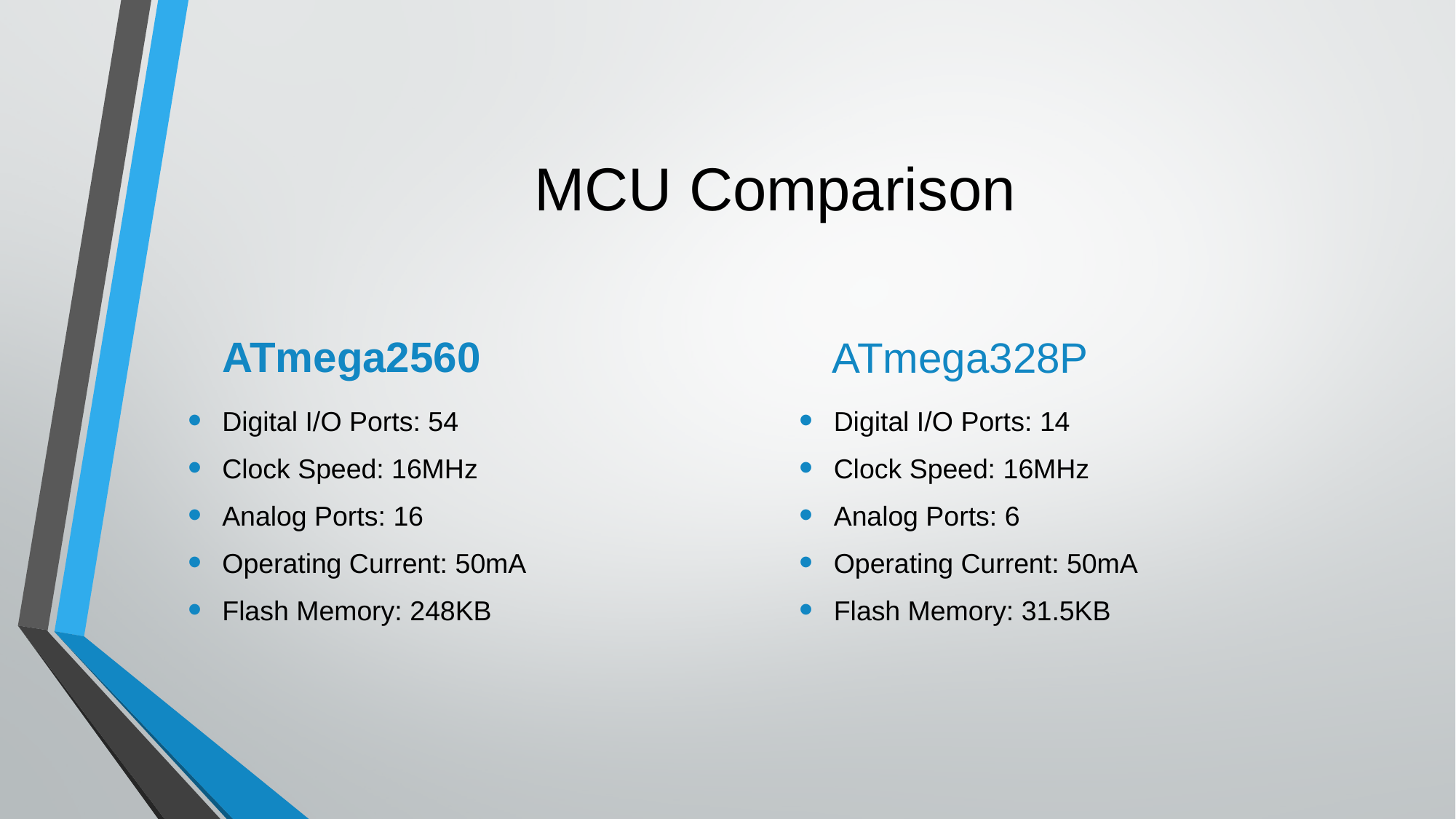

# MCU Comparison
ATmega2560
ATmega328P
Digital I/O Ports: 54
Clock Speed: 16MHz
Analog Ports: 16
Operating Current: 50mA
Flash Memory: 248KB
Digital I/O Ports: 14
Clock Speed: 16MHz
Analog Ports: 6
Operating Current: 50mA
Flash Memory: 31.5KB